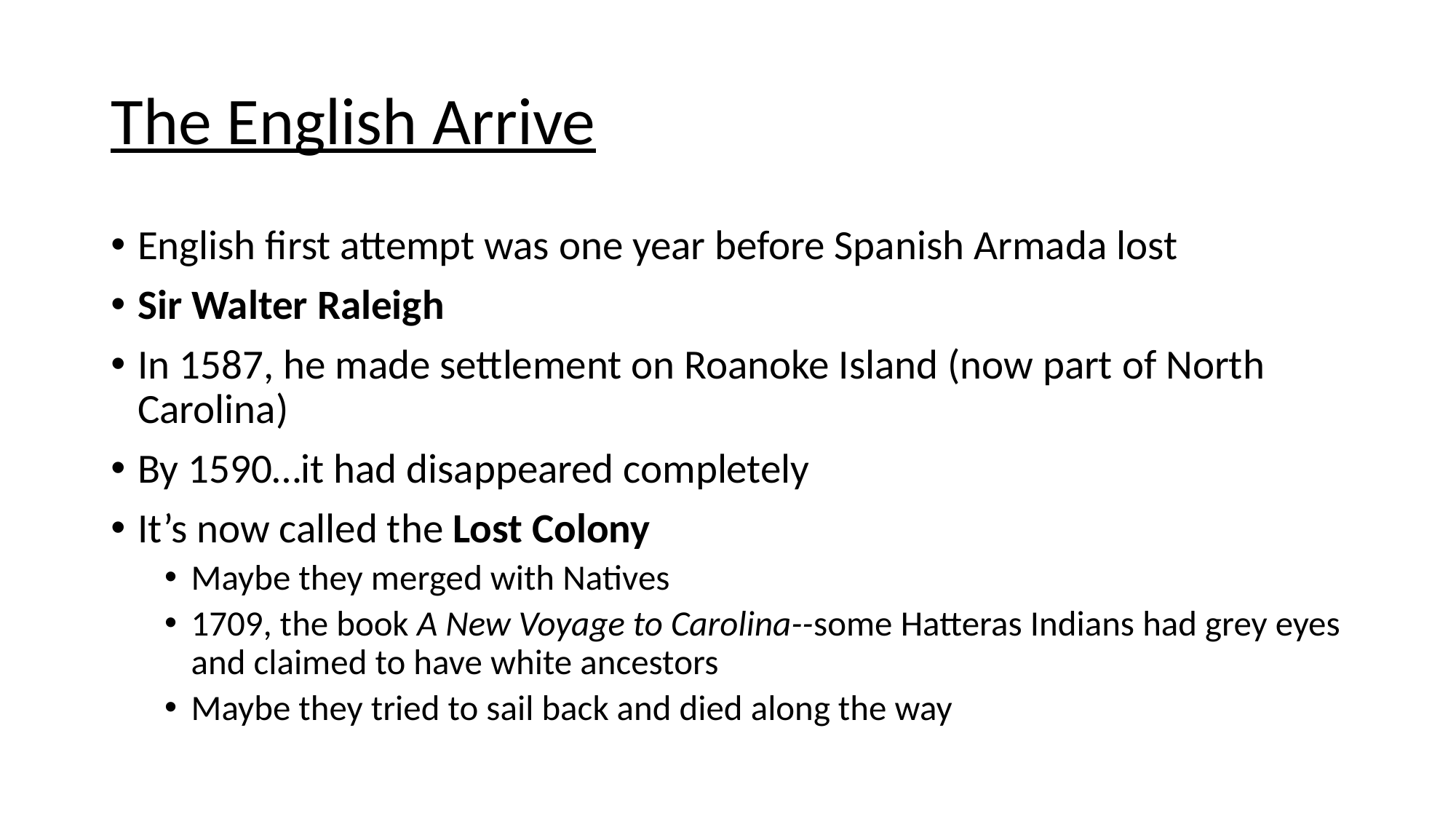

# The English Arrive
English first attempt was one year before Spanish Armada lost
Sir Walter Raleigh
In 1587, he made settlement on Roanoke Island (now part of North Carolina)
By 1590…it had disappeared completely
It’s now called the Lost Colony
Maybe they merged with Natives
1709, the book A New Voyage to Carolina--some Hatteras Indians had grey eyes and claimed to have white ancestors
Maybe they tried to sail back and died along the way